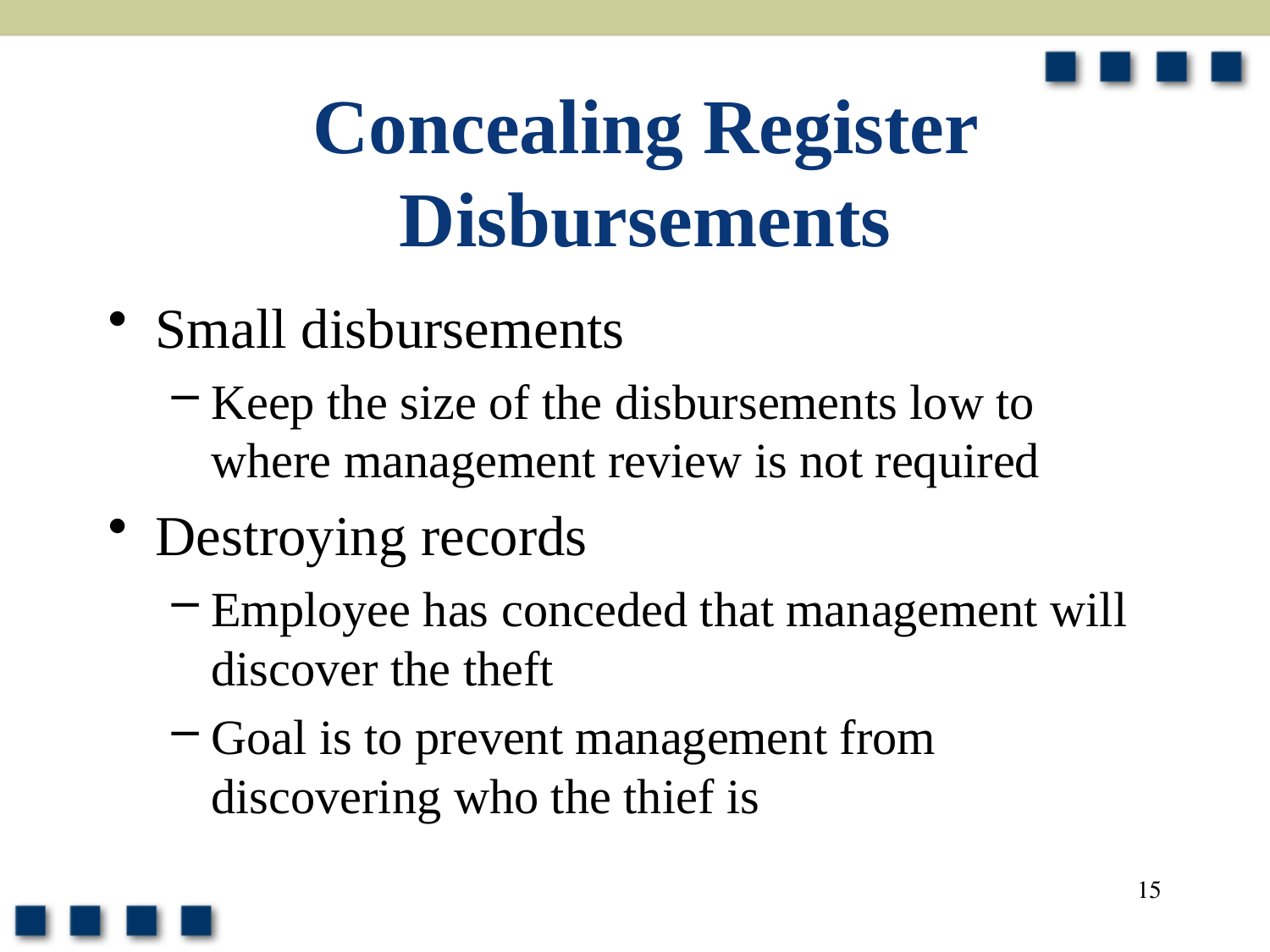

# Concealing Register Disbursements
Small disbursements
Keep the size of the disbursements low to where management review is not required
Destroying records
Employee has conceded that management will discover the theft
Goal is to prevent management from discovering who the thief is
15